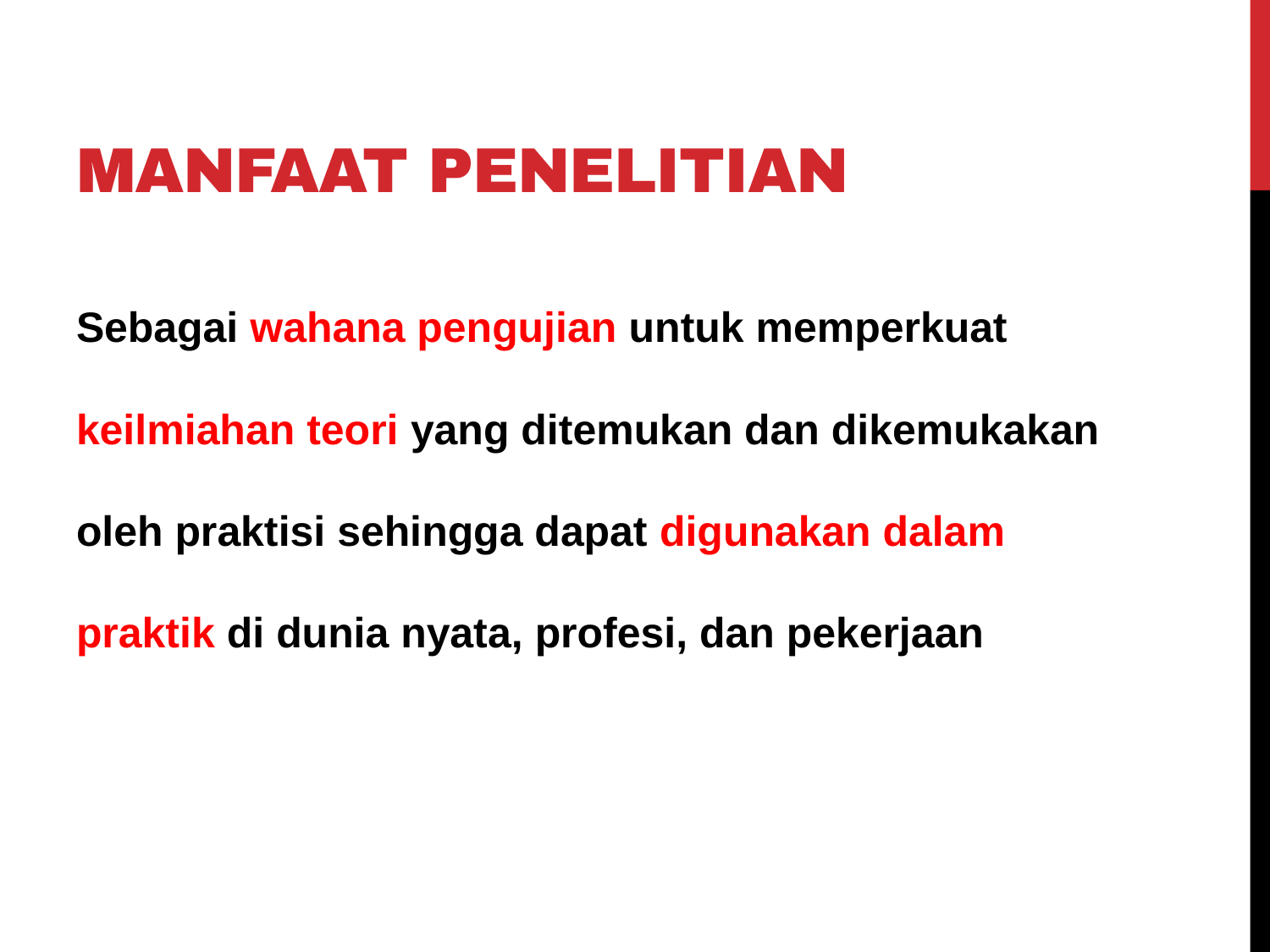

# Manfaat penelitian
Sebagai wahana pengujian untuk memperkuat keilmiahan teori yang ditemukan dan dikemukakan oleh praktisi sehingga dapat digunakan dalam praktik di dunia nyata, profesi, dan pekerjaan